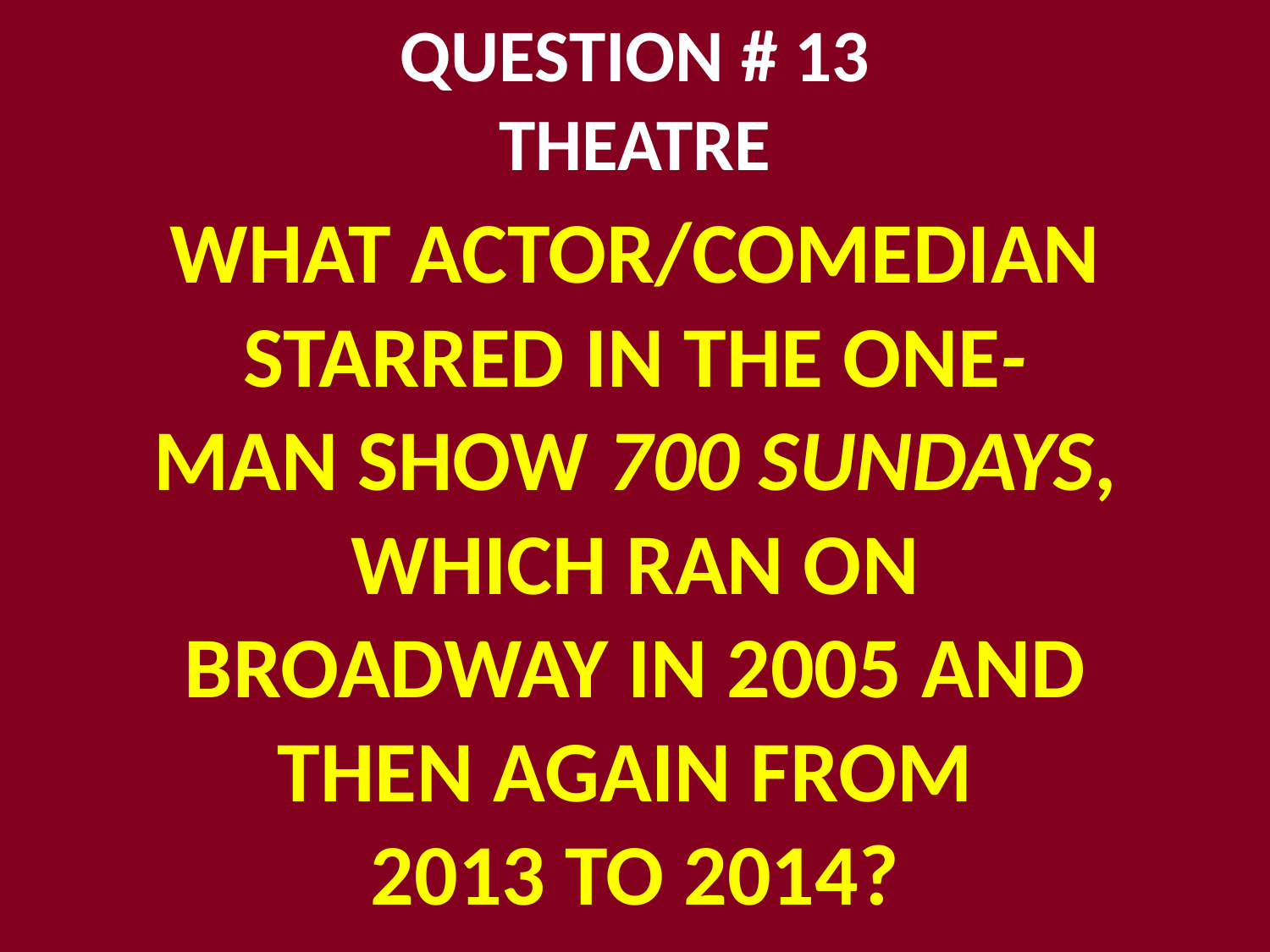

# QUESTION # 13 THEATRE
WHAT ACTOR/COMEDIAN STARRED IN THE ONE-MAN SHOW 700 SUNDAYS, WHICH RAN ON BROADWAY IN 2005 AND THEN AGAIN FROM
2013 TO 2014?